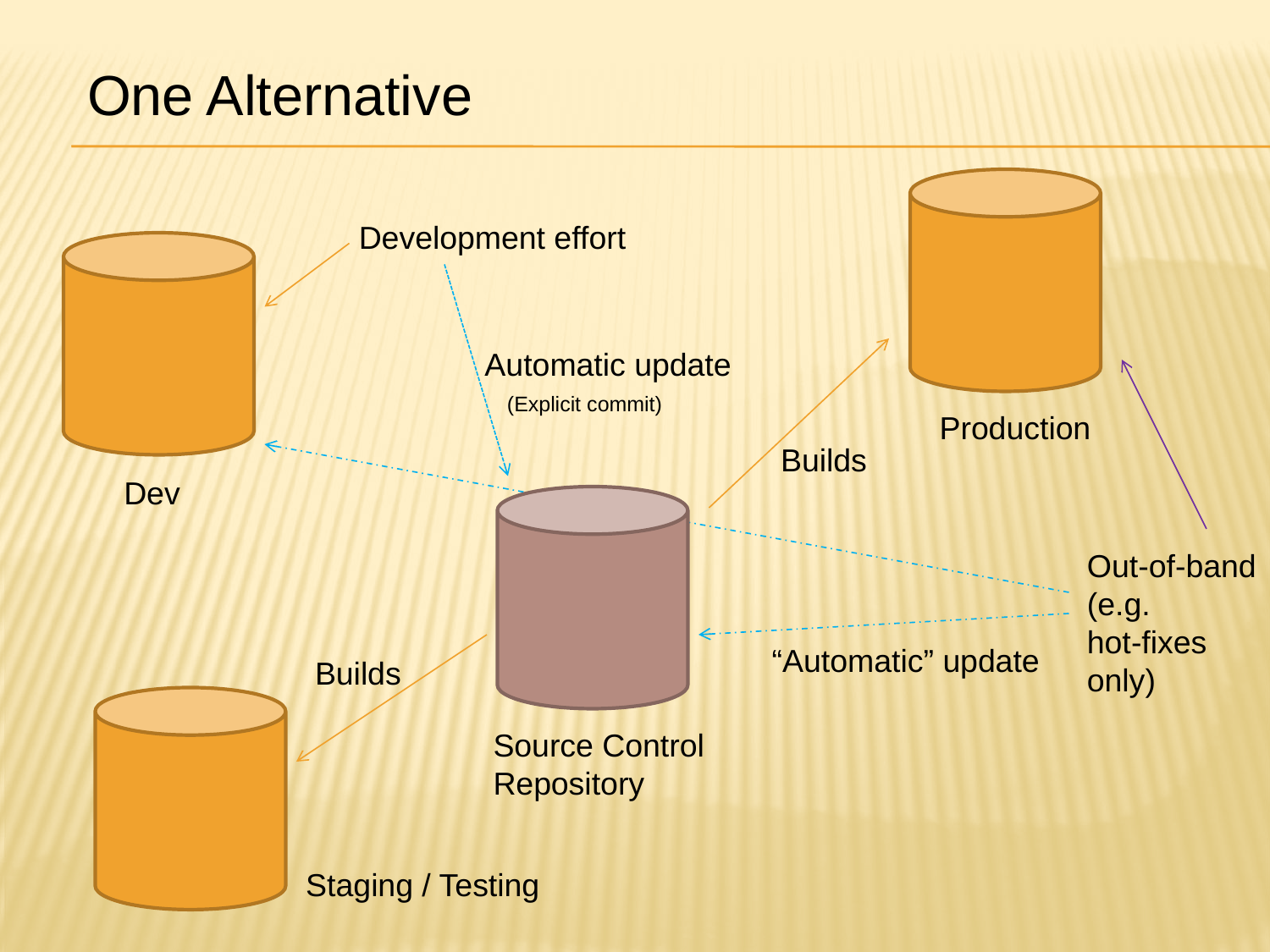

One Alternative

Development effort

Automatic update
(Explicit commit)
Production
Builds
Dev

Out-of-band
(e.g.
hot-fixes
only)
“Automatic” update
Builds

Source Control
Repository
Staging / Testing